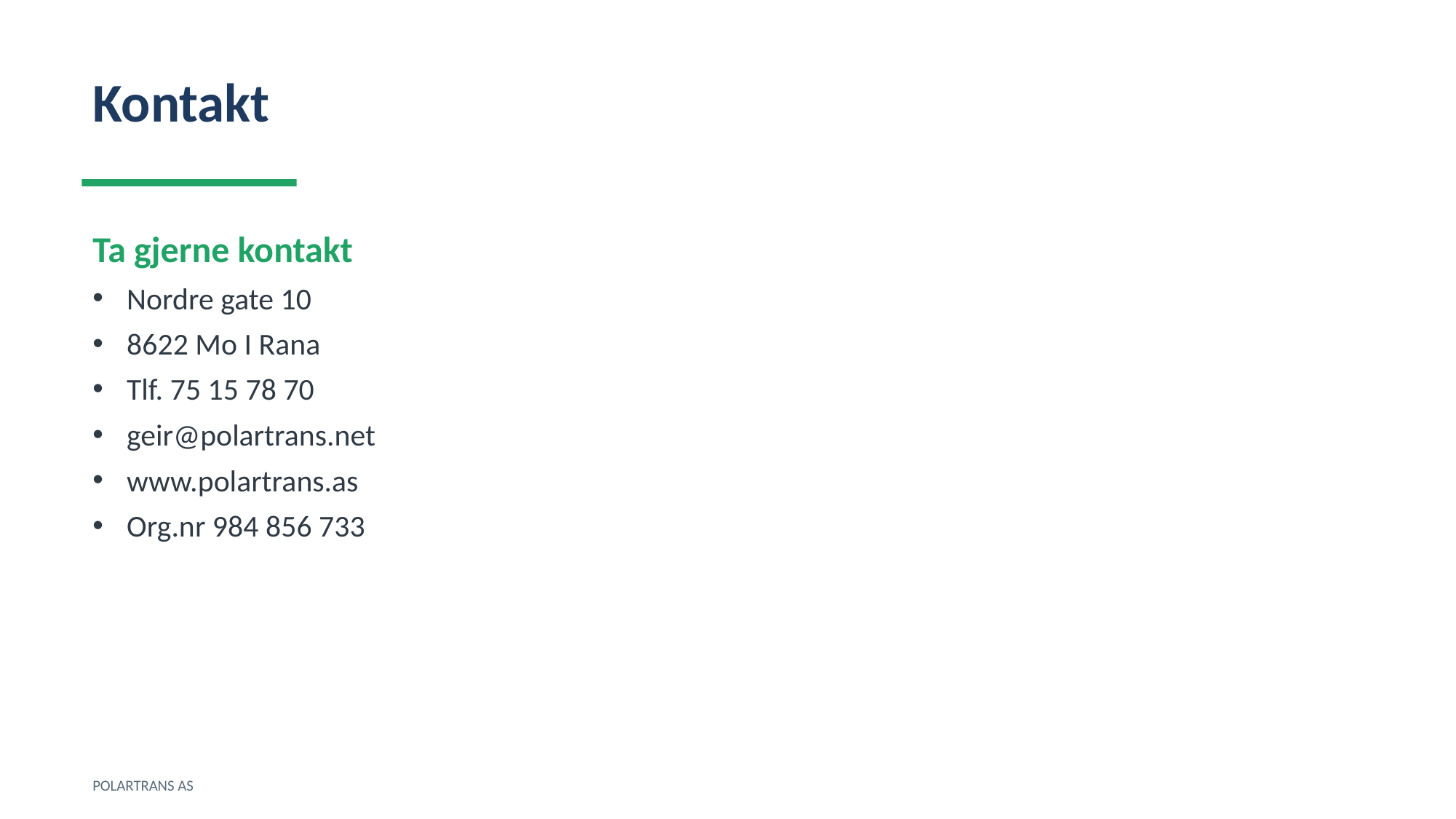

Kontakt

Ta gjerne kontakt
Nordre gate 10
8622 Mo I Rana
Tlf. 75 15 78 70
geir@polartrans.net
www.polartrans.as
Org.nr 984 856 733
POLARTRANS AS